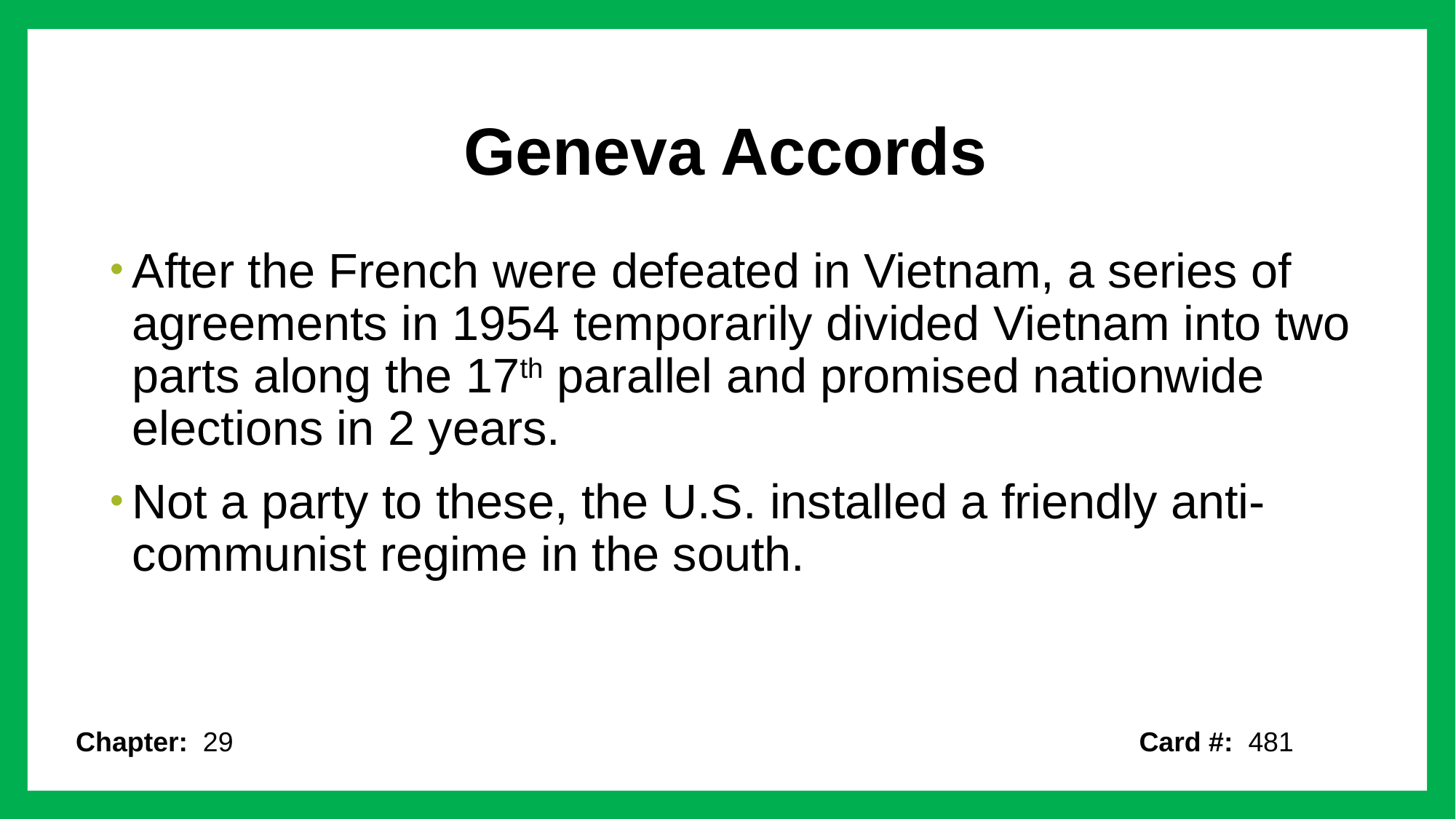

# Geneva Accords
After the French were defeated in Vietnam, a series of agreements in 1954 temporarily divided Vietnam into two parts along the 17th parallel and promised nationwide elections in 2 years.
Not a party to these, the U.S. installed a friendly anti-communist regime in the south.
Card #:  481
Chapter:  29